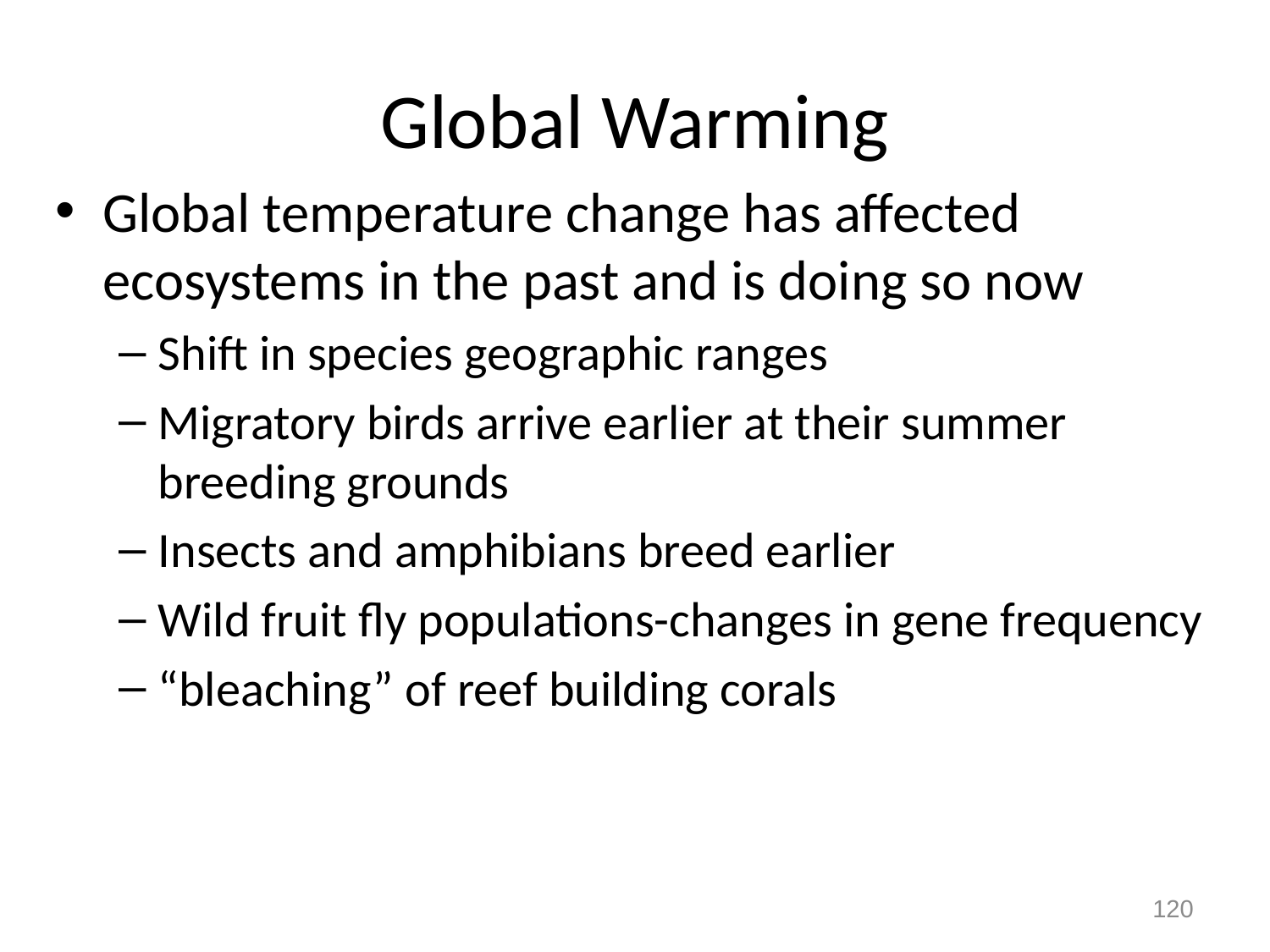

# Global Warming
Global temperature change has affected ecosystems in the past and is doing so now
Shift in species geographic ranges
Migratory birds arrive earlier at their summer breeding grounds
Insects and amphibians breed earlier
Wild fruit fly populations-changes in gene frequency
“bleaching” of reef building corals
120